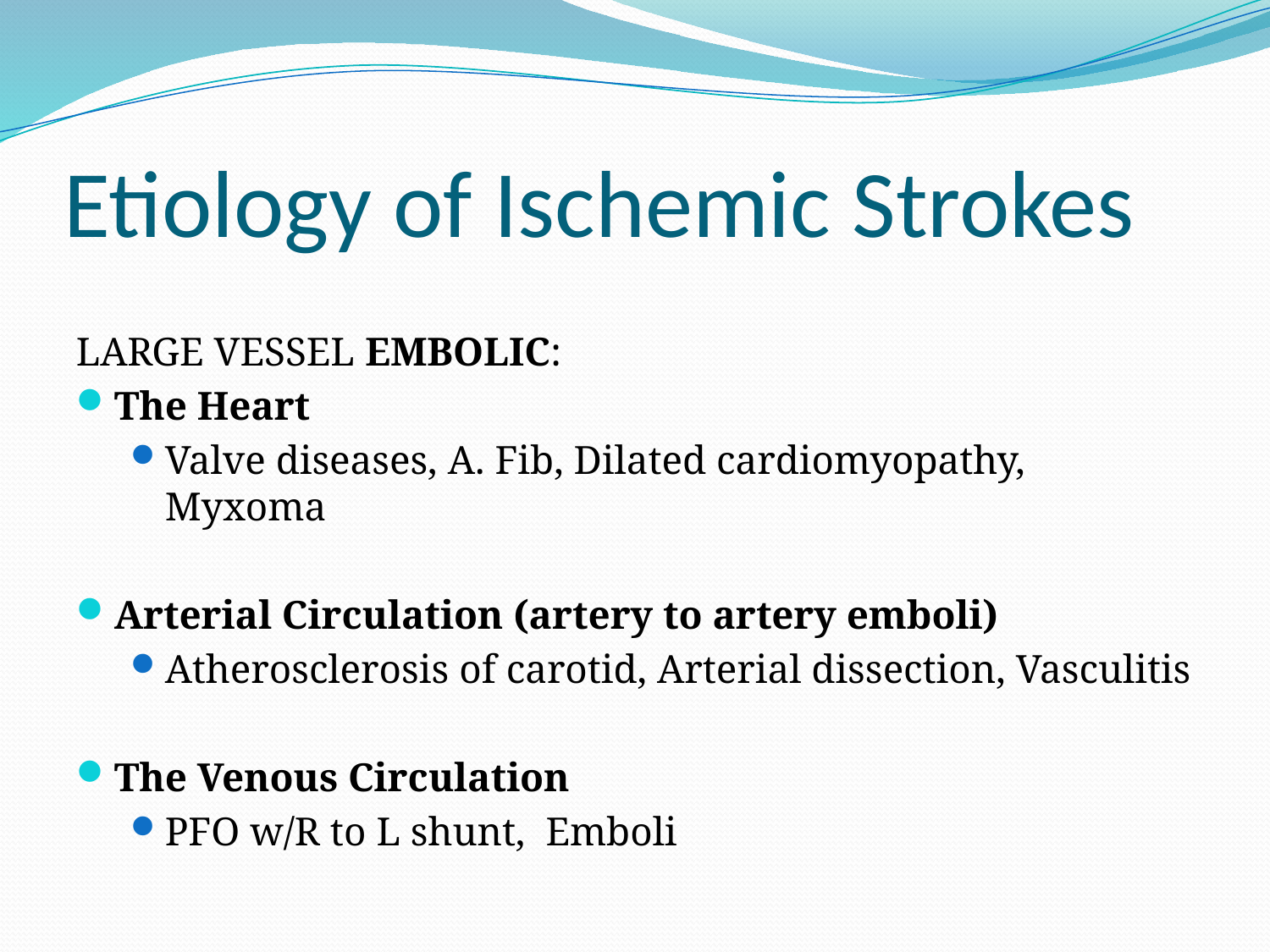

# Etiology of Ischemic Strokes

LARGE VESSEL EMBOLIC:
The Heart
Valve diseases, A. Fib, Dilated cardiomyopathy, Myxoma

Arterial Circulation (artery to artery emboli)
Atherosclerosis of carotid, Arterial dissection, Vasculitis

The Venous Circulation
PFO w/R to L shunt,  Emboli